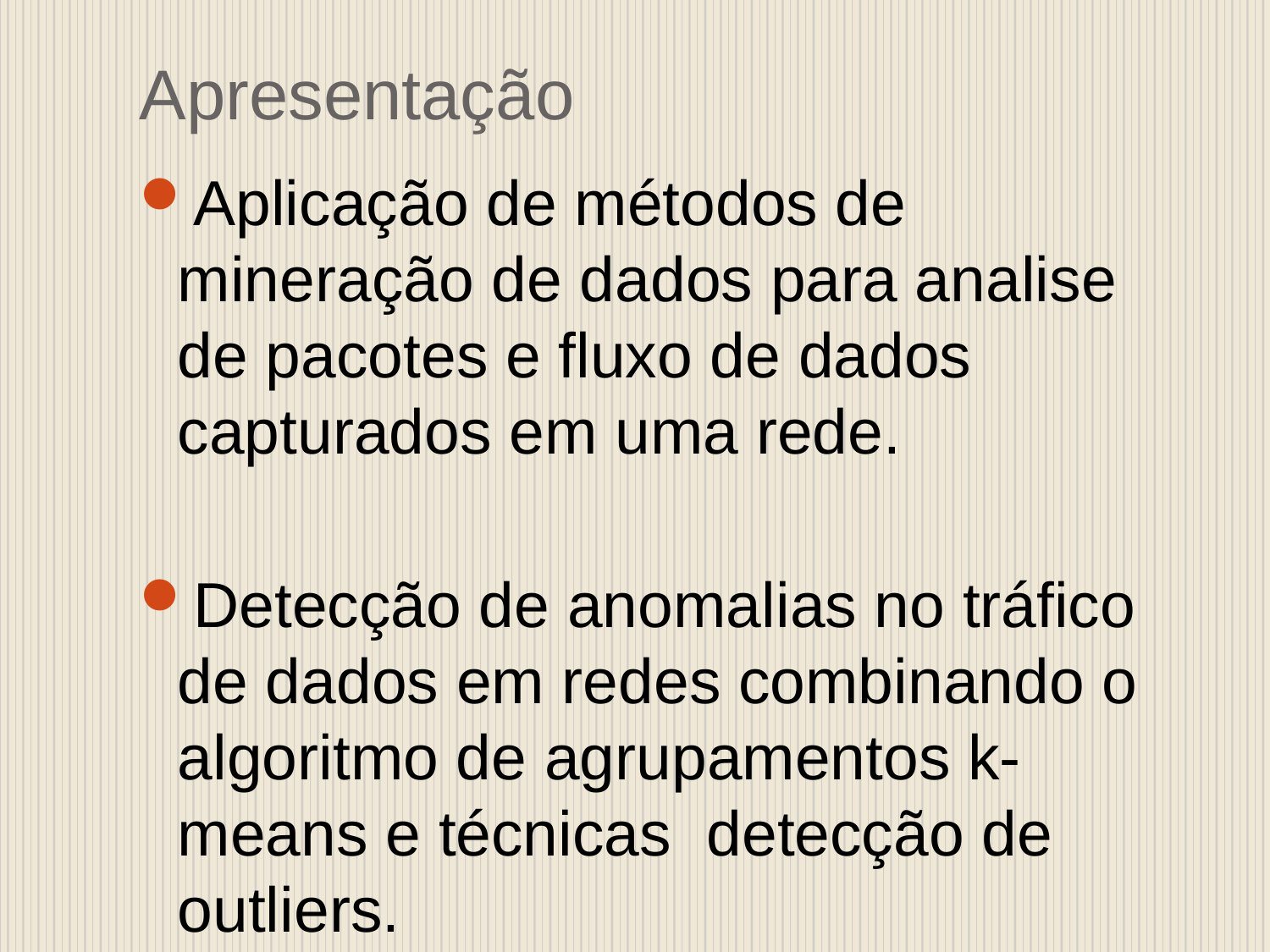

# Apresentação
Aplicação de métodos de mineração de dados para analise de pacotes e fluxo de dados capturados em uma rede.

Detecção de anomalias no tráfico de dados em redes combinando o algoritmo de agrupamentos k-means e técnicas  detecção de outliers.